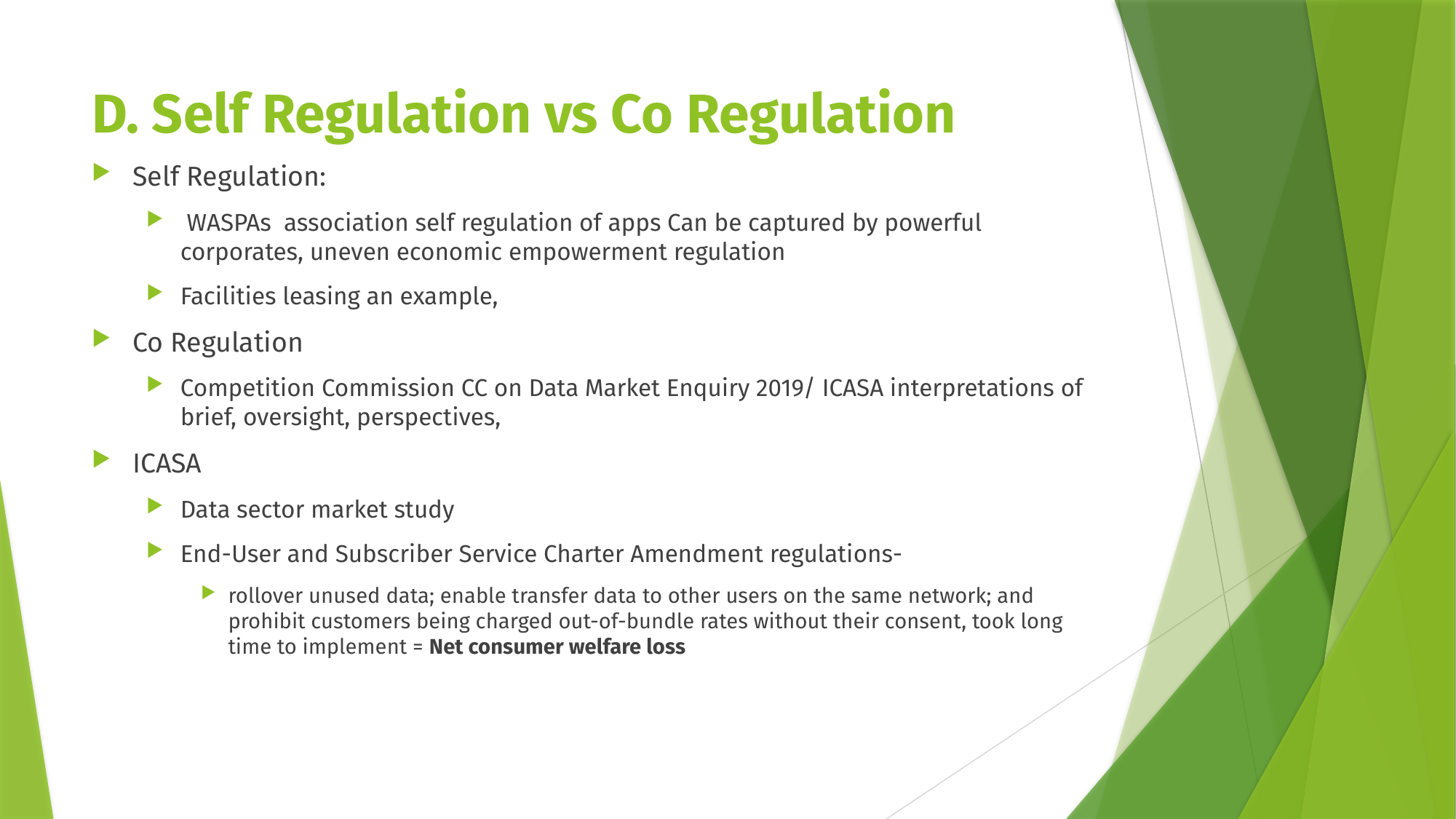

# D. Self Regulation vs Co Regulation
Self Regulation:
 WASPAs  association self regulation of apps Can be captured by powerful corporates, uneven economic empowerment regulation
Facilities leasing an example,
Co Regulation
Competition Commission CC on Data Market Enquiry 2019/ ICASA interpretations of brief, oversight, perspectives,
ICASA
Data sector market study
End-User and Subscriber Service Charter Amendment regulations-
rollover unused data; enable transfer data to other users on the same network; and prohibit customers being charged out-of-bundle rates without their consent, took long time to implement = Net consumer welfare loss